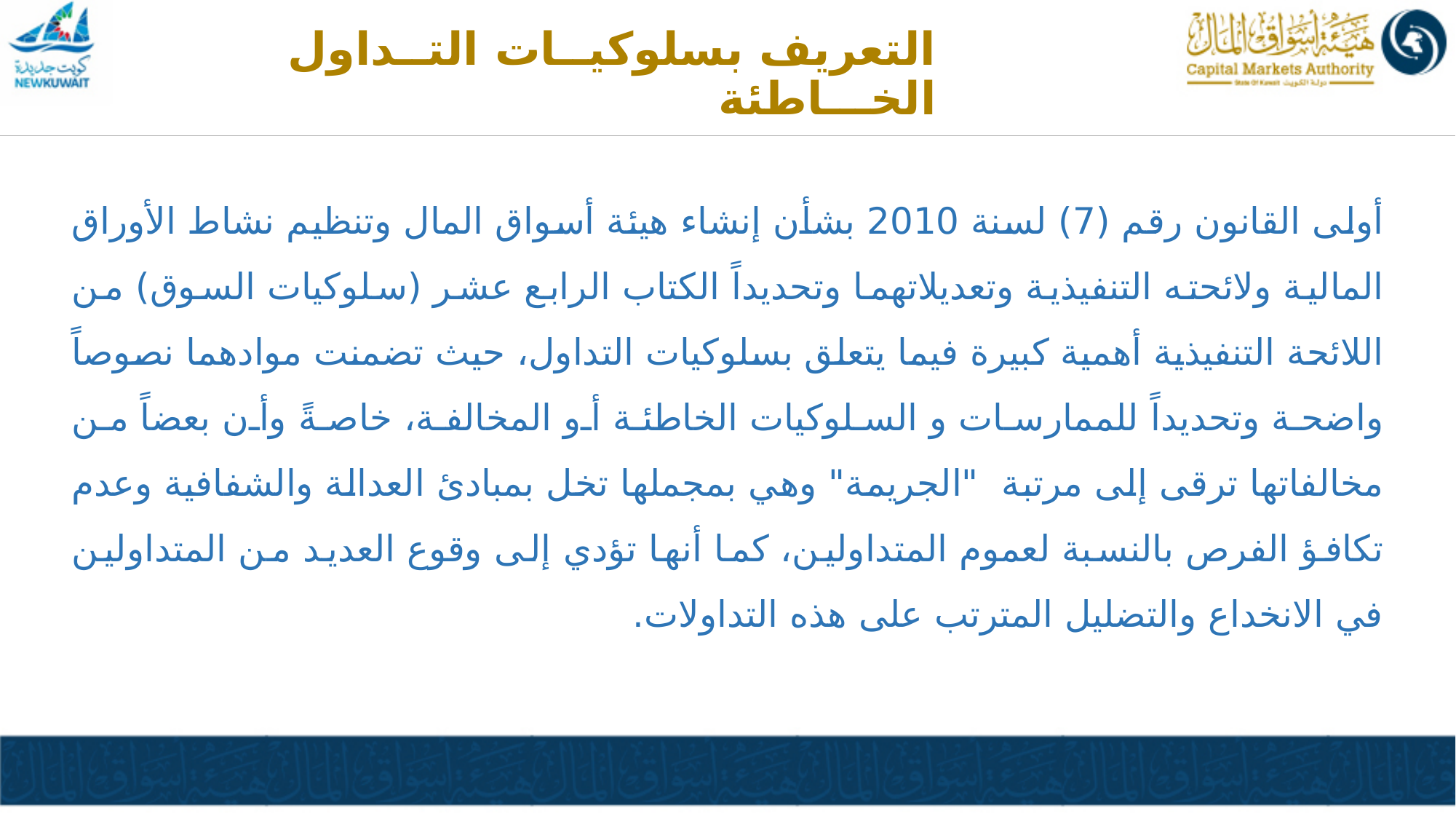

التعريف بسلوكيــات التــداول الخـــاطئة
أولى القانون رقم (7) لسنة 2010 بشأن إنشاء هيئة أسواق المال وتنظيم نشاط الأوراق المالية ولائحته التنفيذية وتعديلاتهما وتحديداً الكتاب الرابع عشر (سلوكيات السوق) من اللائحة التنفيذية أهمية كبيرة فيما يتعلق بسلوكيات التداول، حيث تضمنت موادهما نصوصاً واضحة وتحديداً للممارسات و السلوكيات الخاطئة أو المخالفة، خاصةً وأن بعضاً من مخالفاتها ترقى إلى مرتبة  "الجريمة" وهي بمجملها تخل بمبادئ العدالة والشفافية وعدم تكافؤ الفرص بالنسبة لعموم المتداولين، كما أنها تؤدي إلى وقوع العديد من المتداولين في الانخداع والتضليل المترتب على هذه التداولات.